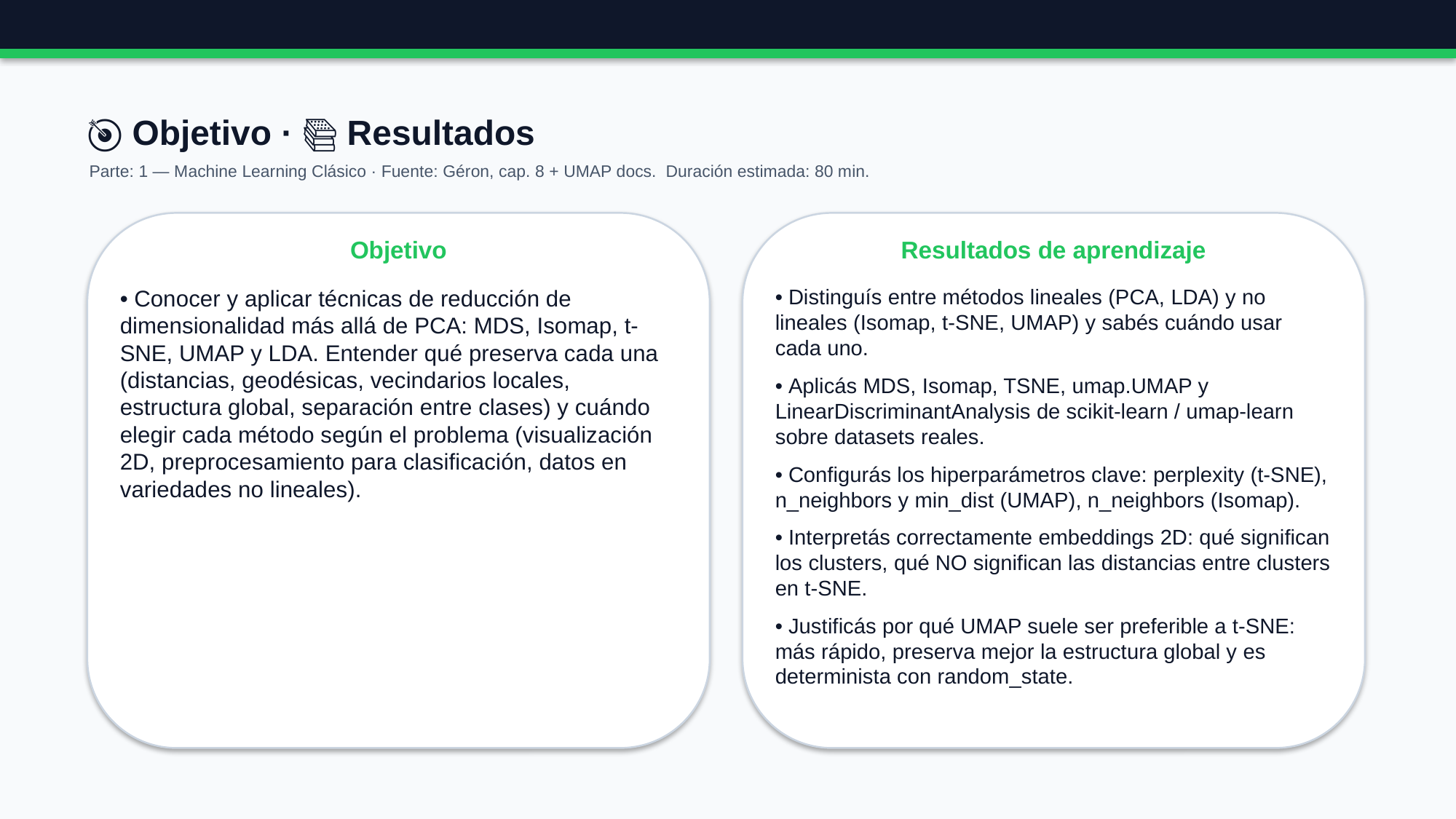

🎯 Objetivo · 📚 Resultados
Parte: 1 — Machine Learning Clásico · Fuente: Géron, cap. 8 + UMAP docs.  Duración estimada: 80 min.

Objetivo
Resultados de aprendizaje
• Conocer y aplicar técnicas de reducción de dimensionalidad más allá de PCA: MDS, Isomap, t-SNE, UMAP y LDA. Entender qué preserva cada una (distancias, geodésicas, vecindarios locales, estructura global, separación entre clases) y cuándo elegir cada método según el problema (visualización 2D, preprocesamiento para clasificación, datos en variedades no lineales).
• Distinguís entre métodos lineales (PCA, LDA) y no lineales (Isomap, t-SNE, UMAP) y sabés cuándo usar cada uno.
• Aplicás MDS, Isomap, TSNE, umap.UMAP y LinearDiscriminantAnalysis de scikit-learn / umap-learn sobre datasets reales.
• Configurás los hiperparámetros clave: perplexity (t-SNE), n_neighbors y min_dist (UMAP), n_neighbors (Isomap).
• Interpretás correctamente embeddings 2D: qué significan los clusters, qué NO significan las distancias entre clusters en t-SNE.
• Justificás por qué UMAP suele ser preferible a t-SNE: más rápido, preserva mejor la estructura global y es determinista con random_state.